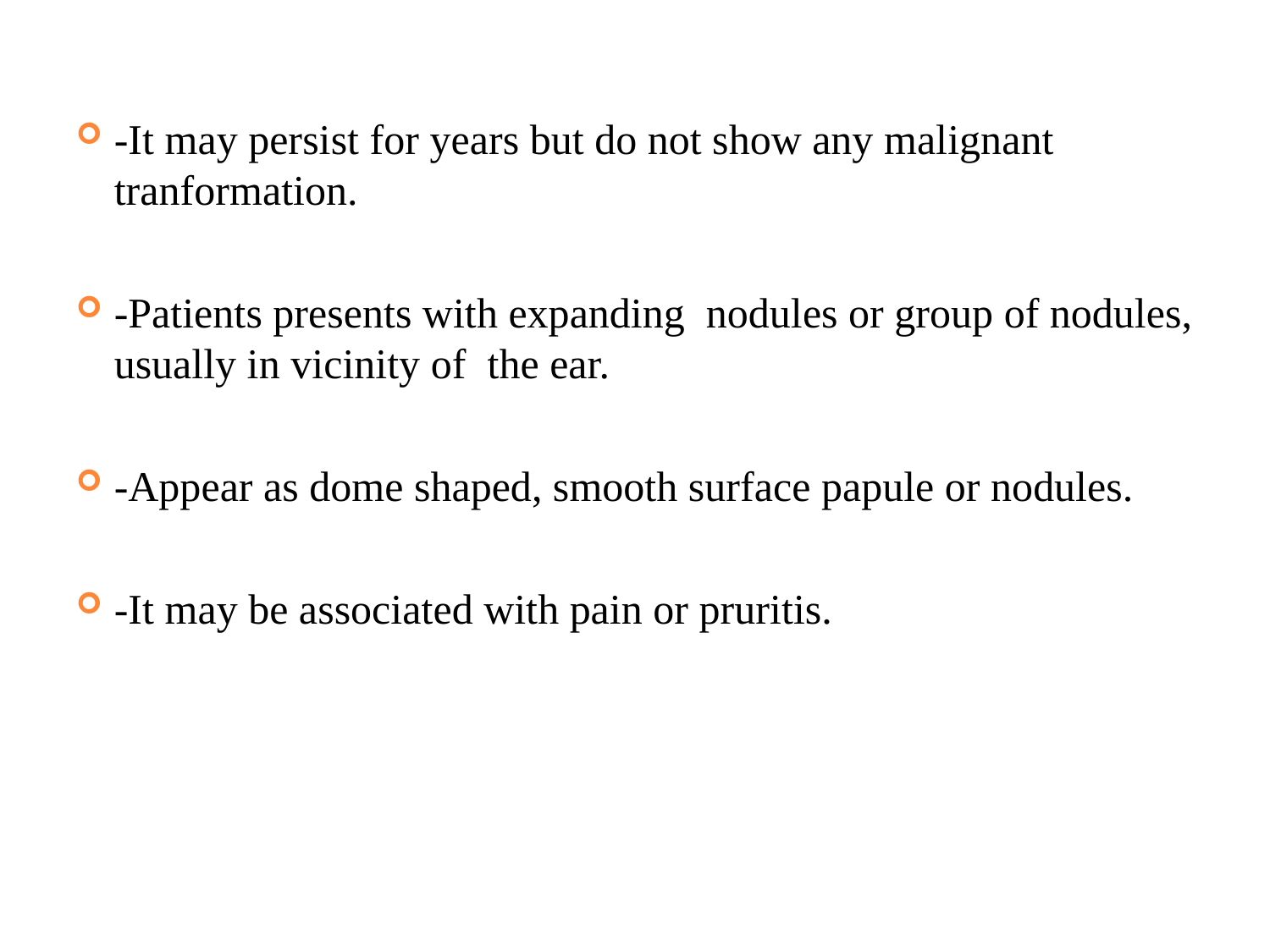

-It may persist for years but do not show any malignant tranformation.

-Patients presents with expanding  nodules or group of nodules, usually in vicinity of  the ear.

-Appear as dome shaped, smooth surface papule or nodules.

-It may be associated with pain or pruritis.